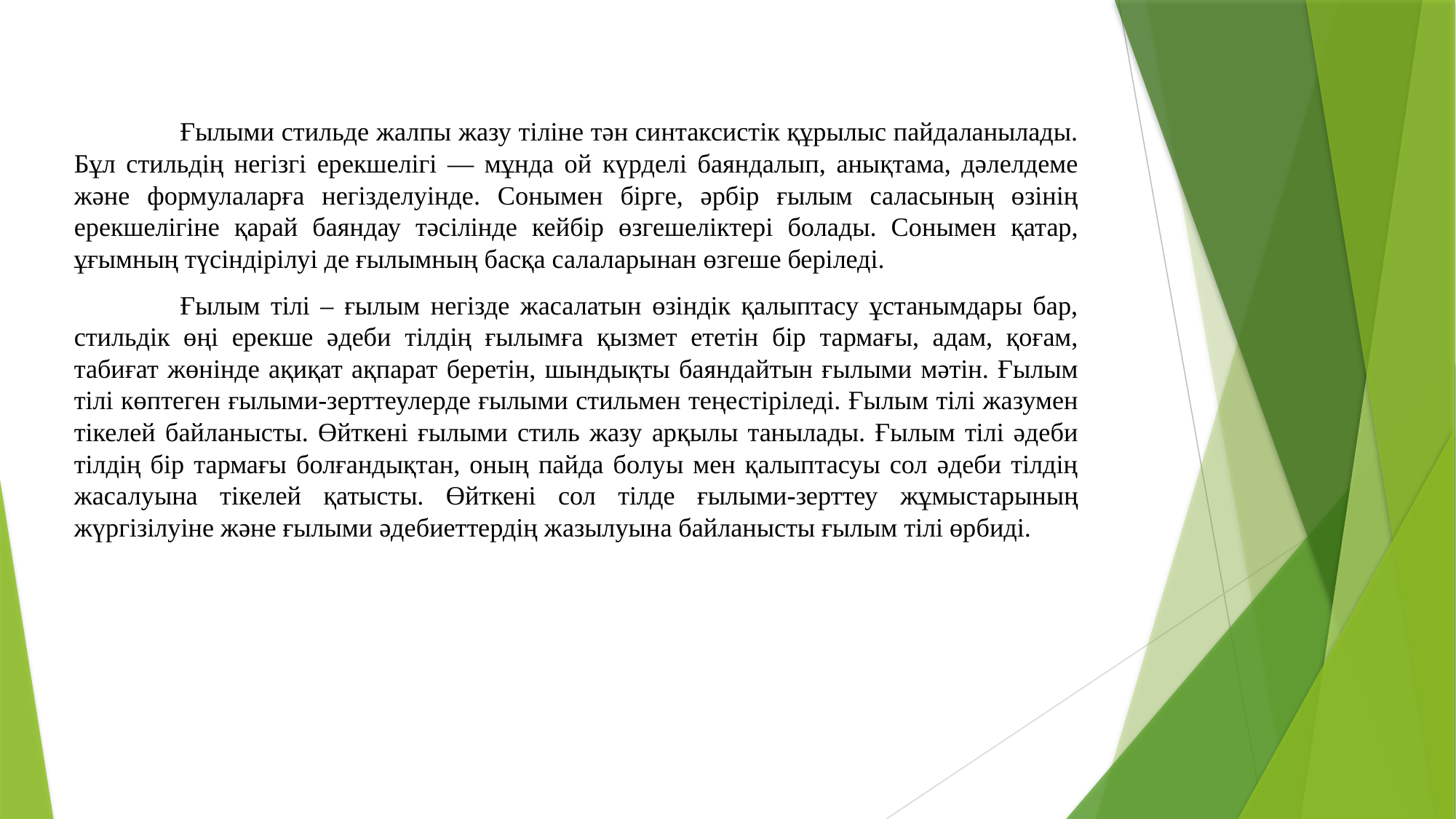

Ғылыми стильде жалпы жазу тіліне тән синтаксистік құрылыс пайдаланылады. Бұл стильдің негізгі ерекшелігі — мұнда ой күрделі баяндалып, анықтама, дәлелдеме және формулаларға негізделуінде. Сонымен бірге, әрбір ғылым саласының өзінің ерекшелігіне қарай баяндау тәсілінде кейбір өзгешеліктері болады. Сонымен қатар, ұғымның түсіндірілуі де ғылымның басқа салаларынан өзгеше беріледі.
	Ғылым тілі – ғылым негізде жасалатын өзіндік қалыптасу ұстанымдары бар, стильдік өңі ерекше әдеби тілдің ғылымға қызмет ететін бір тармағы, адам, қоғам, табиғат жөнінде ақиқат ақпарат беретін, шындықты баяндайтын ғылыми мәтін. Ғылым тілі көптеген ғылыми-зерттеулерде ғылыми стильмен теңестіріледі. Ғылым тілі жазумен тікелей байланысты. Өйткені ғылыми стиль жазу арқылы танылады. Ғылым тілі әдеби тілдің бір тармағы болғандықтан, оның пайда болуы мен қалыптасуы сол әдеби тілдің жасалуына тікелей қатысты. Өйткені сол тілде ғылыми-зерттеу жұмыстарының жүргізілуіне және ғылыми әдебиеттердің жазылуына байланысты ғылым тілі өрбиді.